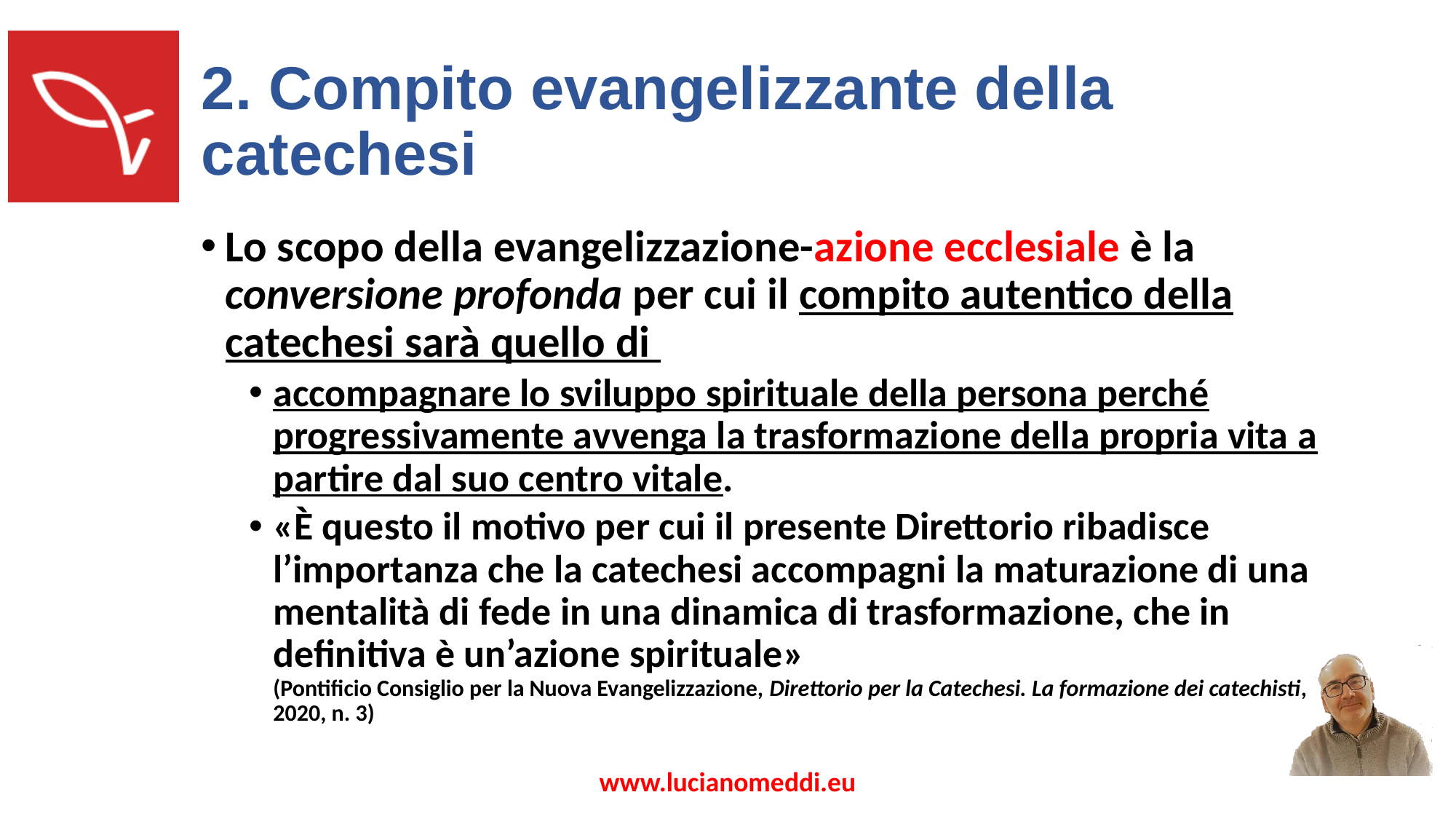

# 2. Compito evangelizzante della catechesi
Lo scopo della evangelizzazione-azione ecclesiale è la conversione profonda per cui il compito autentico della catechesi sarà quello di
accompagnare lo sviluppo spirituale della persona perché progressivamente avvenga la trasformazione della propria vita a partire dal suo centro vitale.
«È questo il motivo per cui il presente Direttorio ribadisce l’importanza che la catechesi accompagni la maturazione di una mentalità di fede in una dinamica di trasformazione, che in definitiva è un’azione spirituale»
(Pontificio Consiglio per la Nuova Evangelizzazione, Direttorio per la Catechesi. La formazione dei catechisti, 2020, n. 3)

www.lucianomeddi.eu